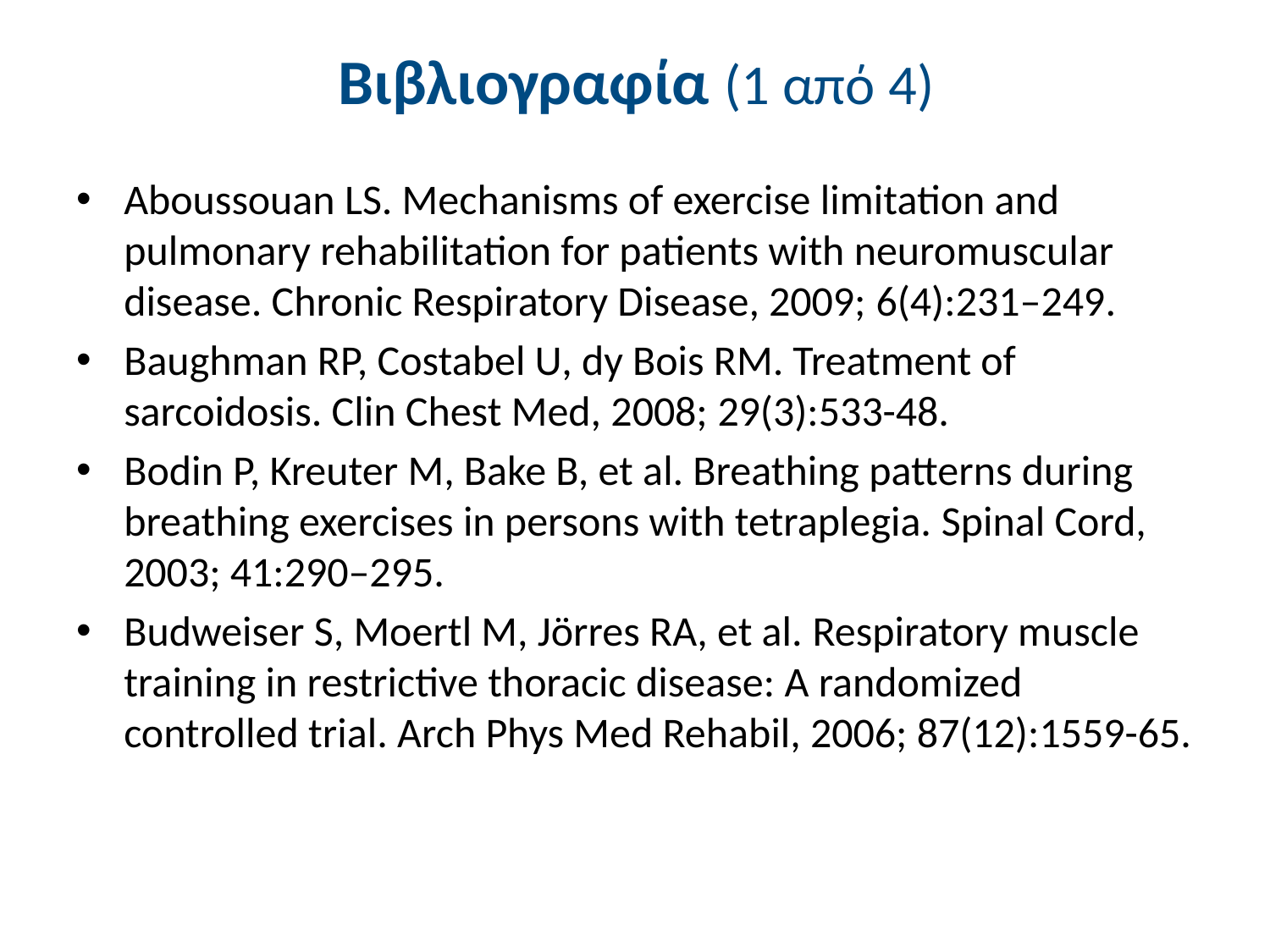

# Βιβλιογραφία (1 από 4)
Aboussouan LS. Mechanisms of exercise limitation and pulmonary rehabilitation for patients with neuromuscular disease. Chronic Respiratory Disease, 2009; 6(4):231–249.
Baughman RP, Costabel U, dy Bois RM. Treatment of sarcoidosis. Clin Chest Med, 2008; 29(3):533-48.
Bodin P, Kreuter M, Bake B, et al. Breathing patterns during breathing exercises in persons with tetraplegia. Spinal Cord, 2003; 41:290–295.
Budweiser S, Moertl M, Jörres RA, et al. Respiratory muscle training in restrictive thoracic disease: A randomized controlled trial. Arch Phys Med Rehabil, 2006; 87(12):1559-65.